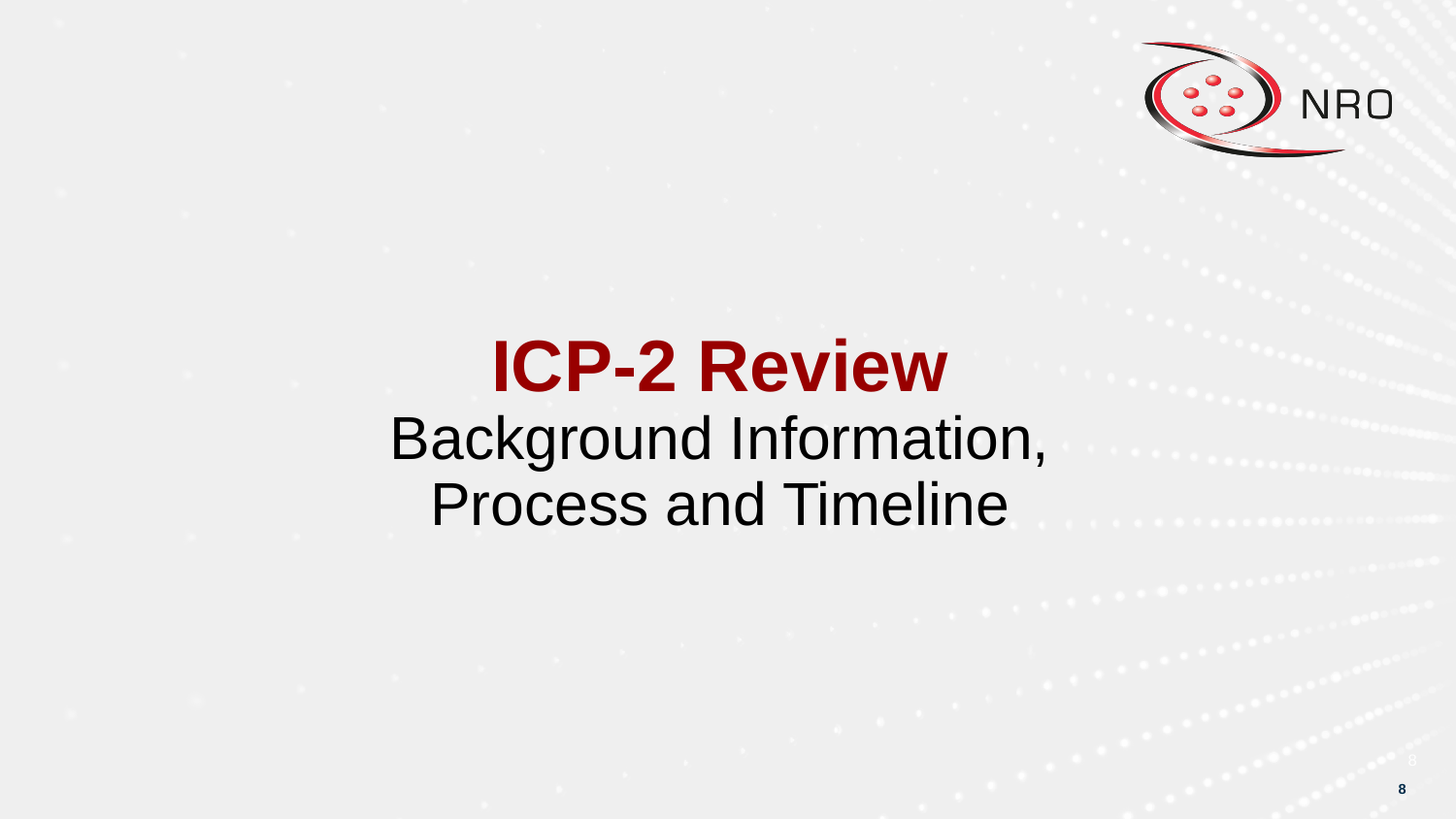

ICP-2 Review
Background Information, Process and Timeline
8
8